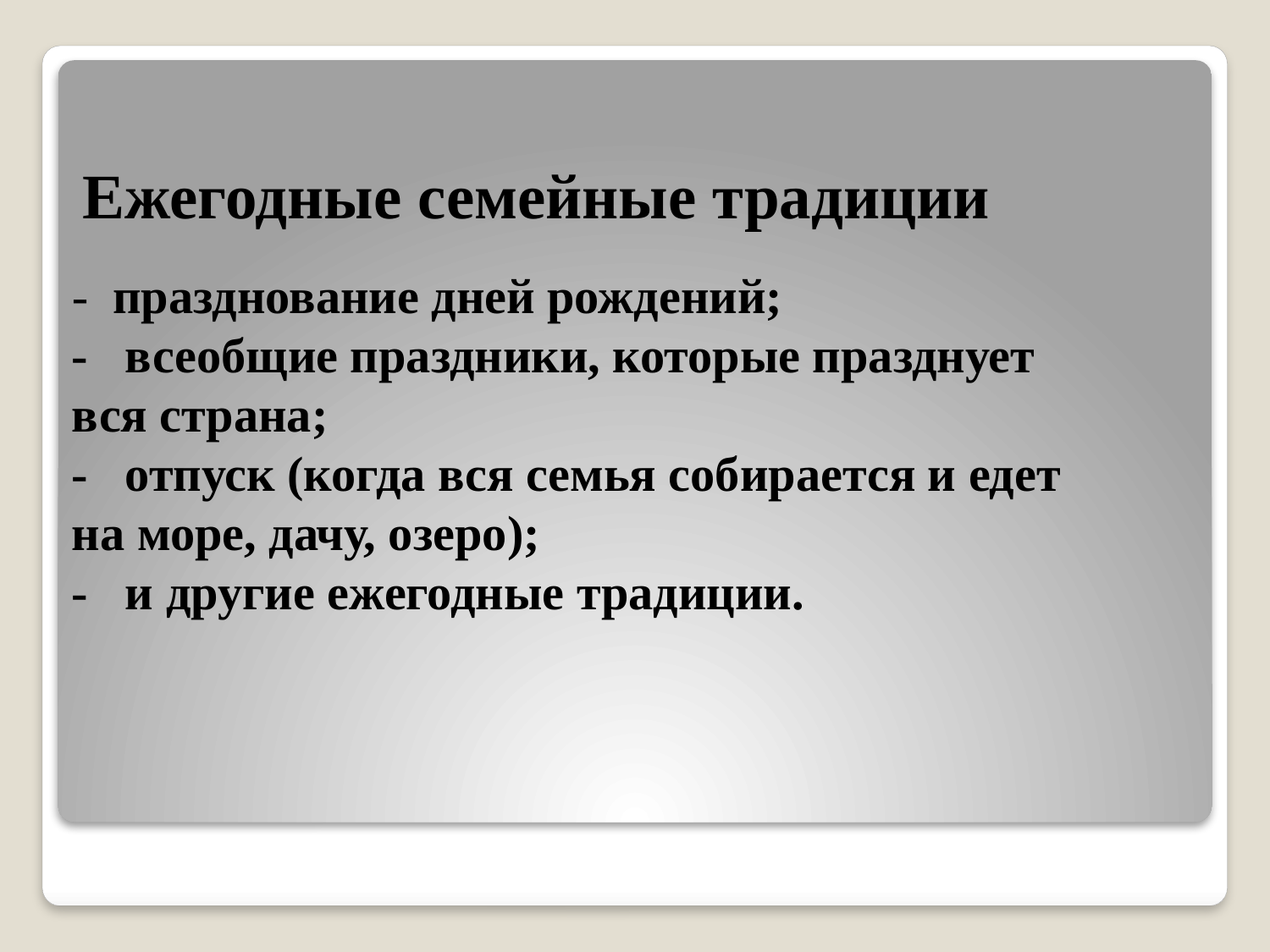

# Ежегодные семейные традиции
-  празднование дней рождений;
-   всеобщие праздники, которые празднует вся страна;
-   отпуск (когда вся семья собирается и едет на море, дачу, озеро);
-   и другие ежегодные традиции.